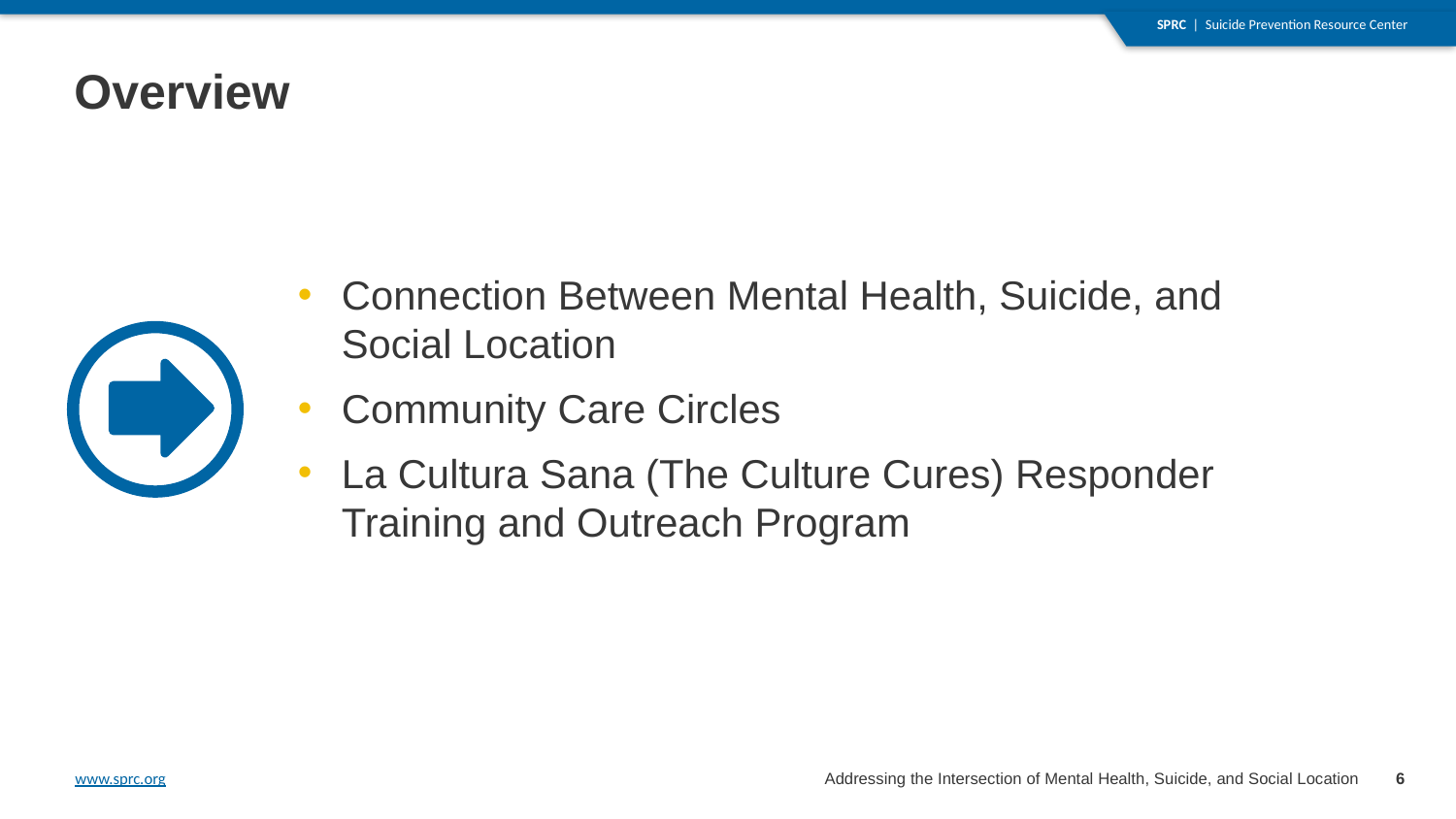

Overview

Connection Between Mental Health, Suicide, and Social Location
Community Care Circles
La Cultura Sana (The Culture Cures) Responder Training and Outreach Program

6
Addressing the Intersection of Mental Health, Suicide, and Social Location